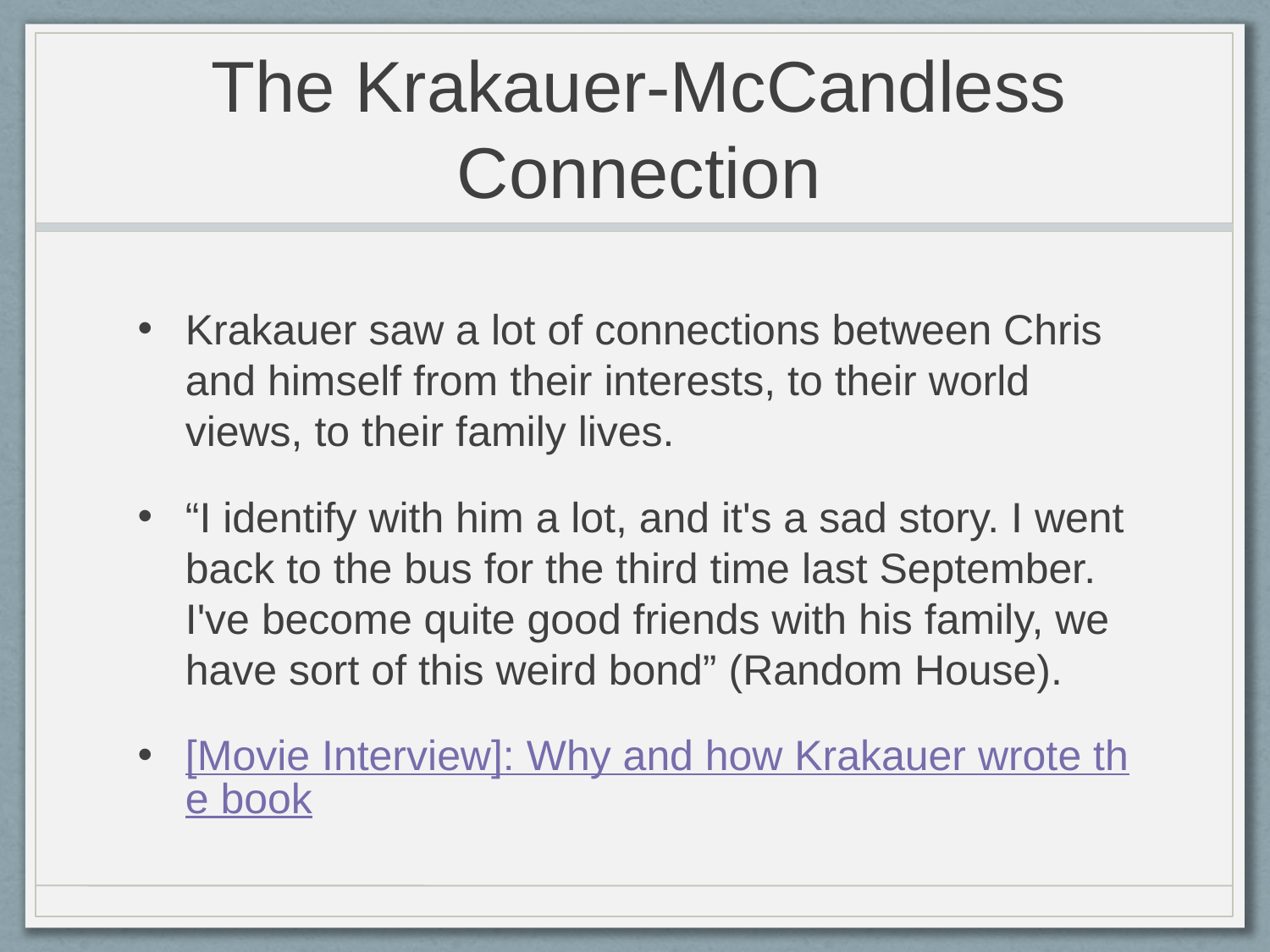

# The Krakauer-McCandless Connection
Krakauer saw a lot of connections between Chris and himself from their interests, to their world views, to their family lives.
“I identify with him a lot, and it's a sad story. I went back to the bus for the third time last September. I've become quite good friends with his family, we have sort of this weird bond” (Random House).
[Movie Interview]: Why and how Krakauer wrote the book